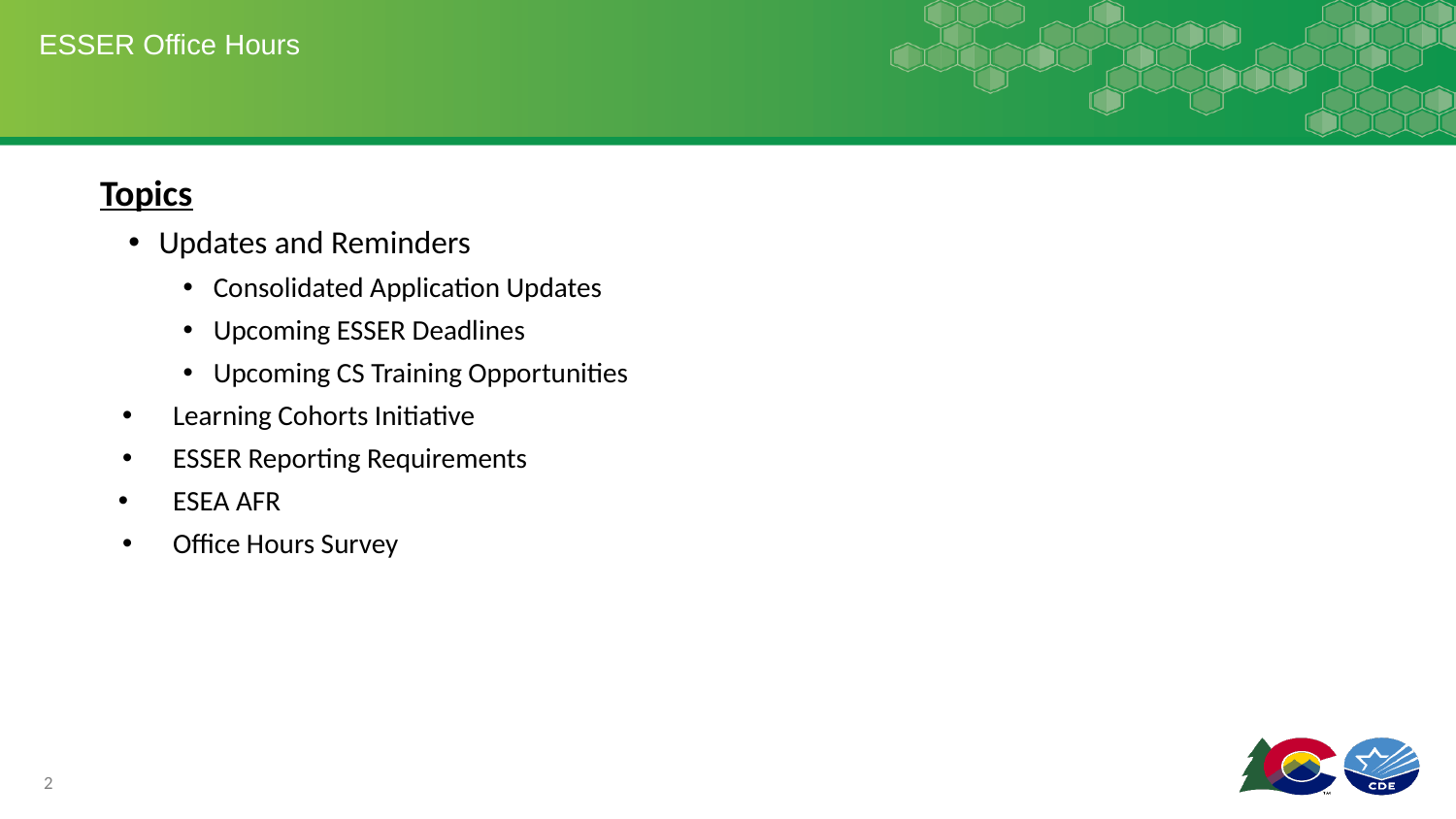

# ESSER Office Hours
Topics
Updates and Reminders
Consolidated Application Updates
Upcoming ESSER Deadlines
Upcoming CS Training Opportunities
Learning Cohorts Initiative
ESSER Reporting Requirements
ESEA AFR
Office Hours Survey
2